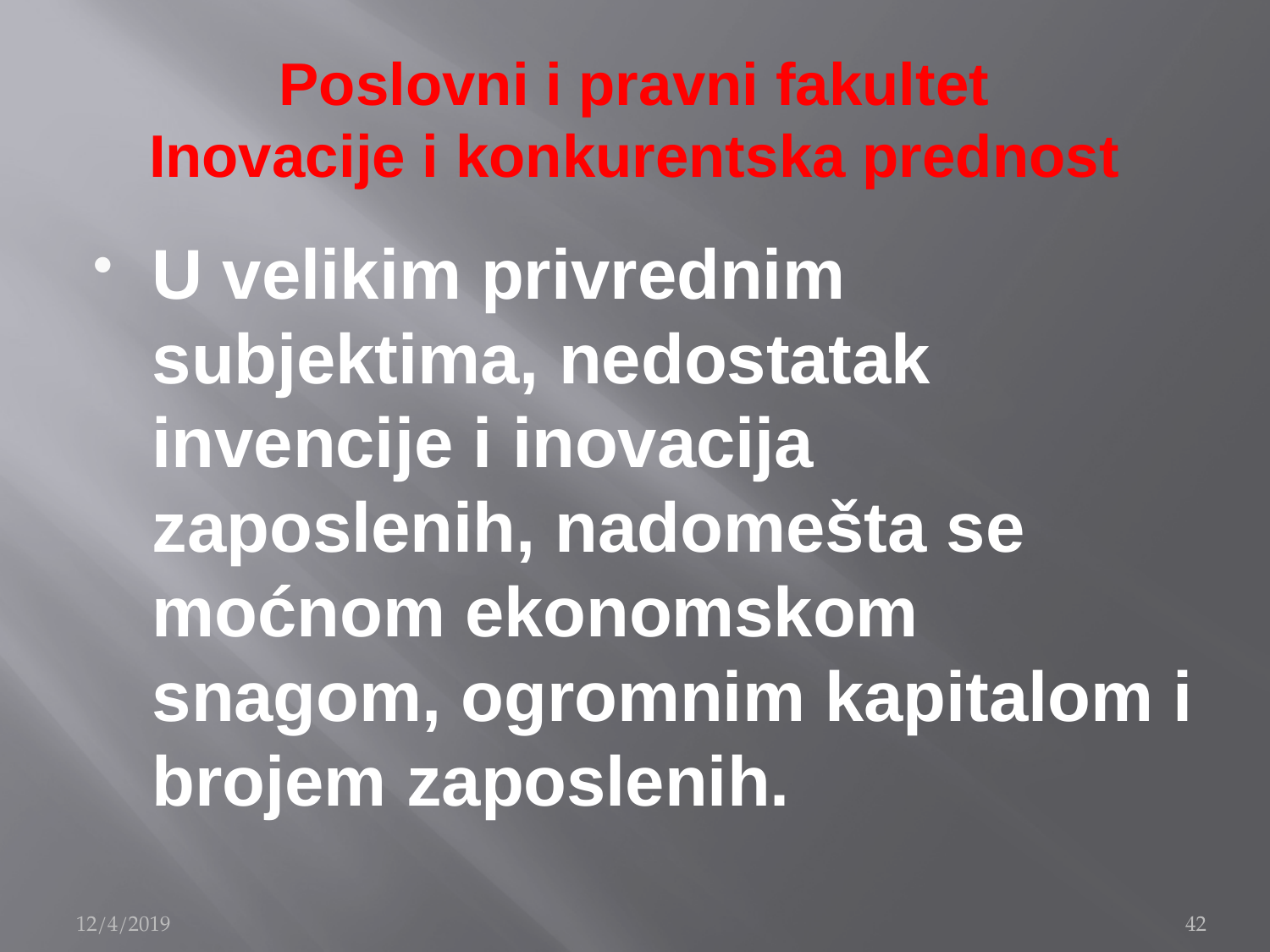

# Poslovni i pravni fakultet Inovacije i konkurentska prednost
U velikim privrednim subjektima, nedostatak invencije i inovacija zaposlenih, nadomešta se moćnom ekonomskom snagom, ogromnim kapitalom i brojem zaposlenih.
12/4/2019
42